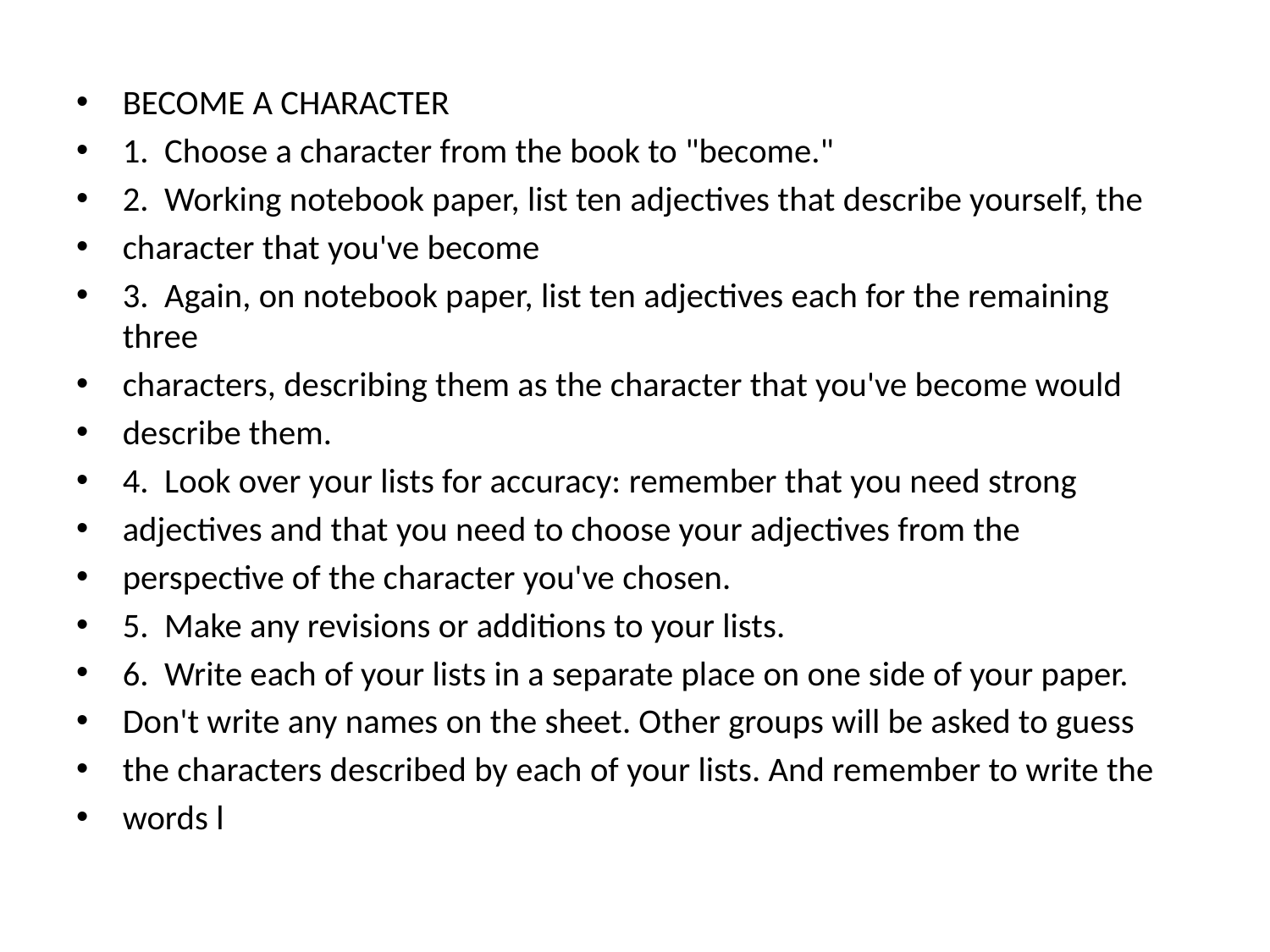

BECOME A CHARACTER
1.  Choose a character from the book to "become."
2.  Working notebook paper, list ten adjectives that describe yourself, the
character that you've become
3.  Again, on notebook paper, list ten adjectives each for the remaining three
characters, describing them as the character that you've become would
describe them.
4.  Look over your lists for accuracy: remember that you need strong
adjectives and that you need to choose your adjectives from the
perspective of the character you've chosen.
5.  Make any revisions or additions to your lists.
6.  Write each of your lists in a separate place on one side of your paper.
Don't write any names on the sheet. Other groups will be asked to guess
the characters described by each of your lists. And remember to write the
words l